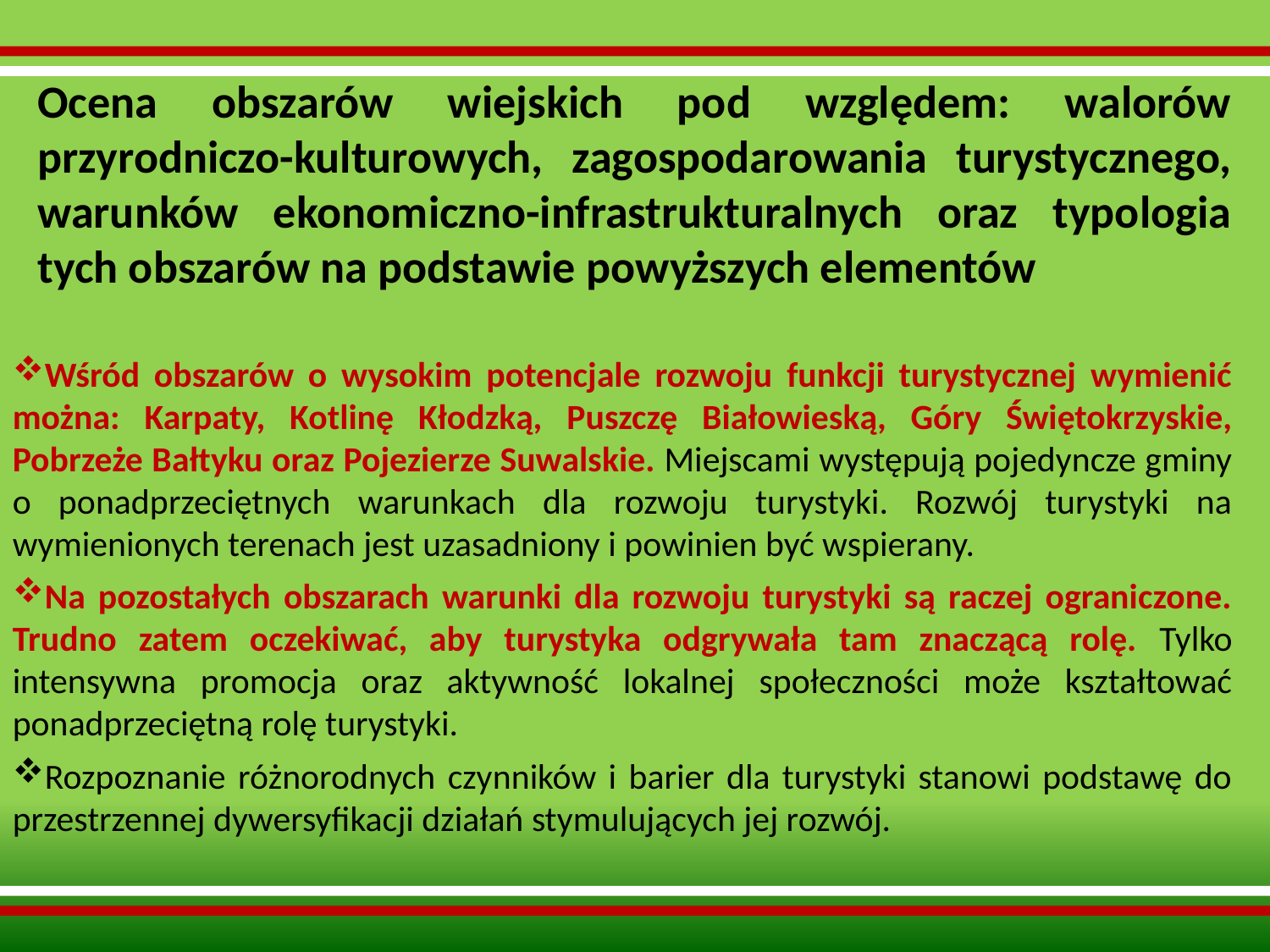

Ocena obszarów wiejskich pod względem: walorów przyrodniczo-kulturowych, zagospodarowania turystycznego, warunków ekonomiczno-infrastrukturalnych oraz typologia tych obszarów na podstawie powyższych elementów

Wśród obszarów o wysokim potencjale rozwoju funkcji turystycznej wymienić można: Karpaty, Kotlinę Kłodzką, Puszczę Białowieską, Góry Świętokrzyskie, Pobrzeże Bałtyku oraz Pojezierze Suwalskie. Miejscami występują pojedyncze gminy o ponadprzeciętnych warunkach dla rozwoju turystyki. Rozwój turystyki na wymienionych terenach jest uzasadniony i powinien być wspierany.
Na pozostałych obszarach warunki dla rozwoju turystyki są raczej ograniczone. Trudno zatem oczekiwać, aby turystyka odgrywała tam znaczącą rolę. Tylko intensywna promocja oraz aktywność lokalnej społeczności może kształtować ponadprzeciętną rolę turystyki.
Rozpoznanie różnorodnych czynników i barier dla turystyki stanowi podstawę do przestrzennej dywersyfikacji działań stymulujących jej rozwój.